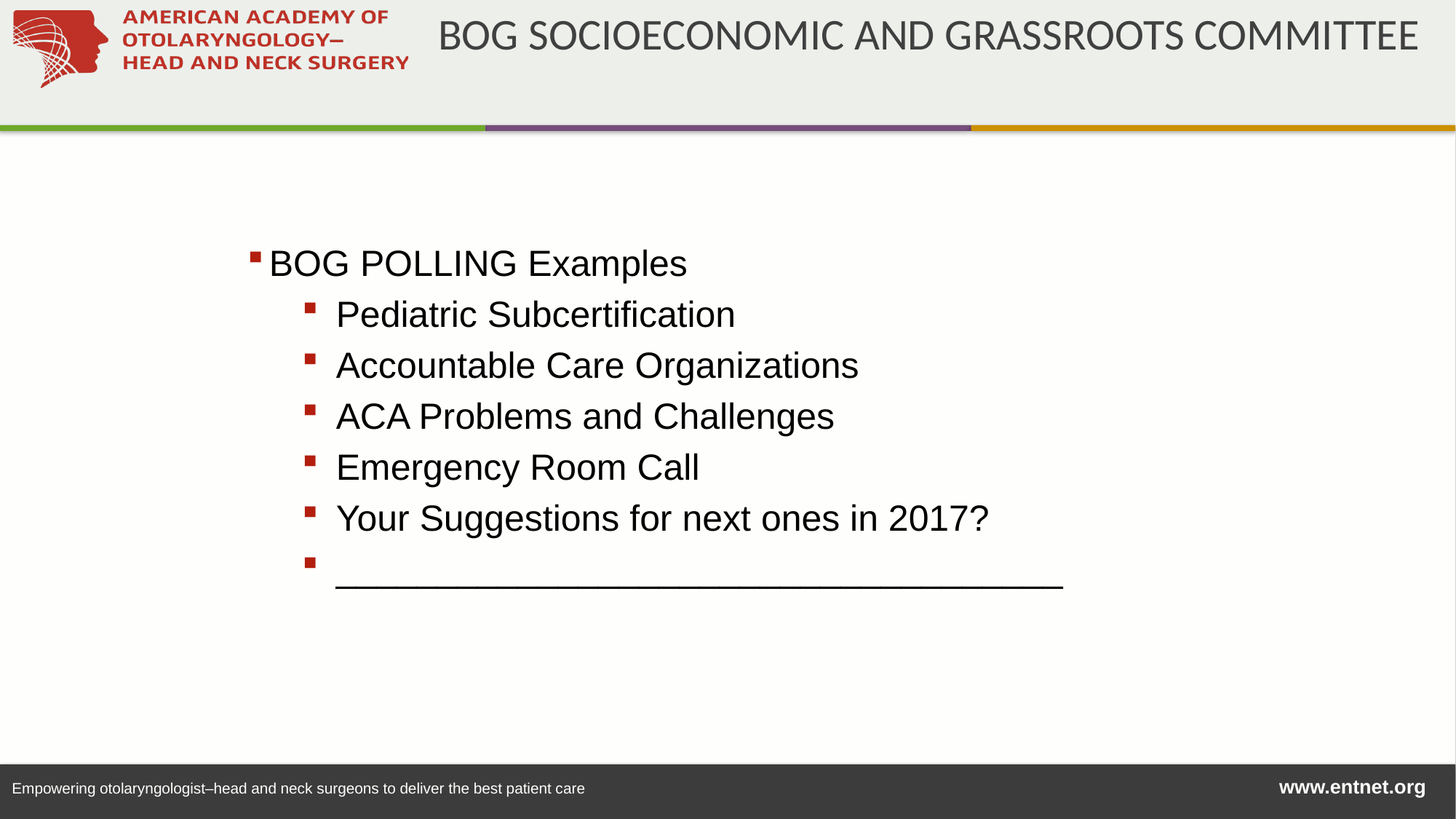

BOG SOCIOECONOMIC AND GRASSROOTS COMMITTEE

BOG POLLING Examples
Pediatric Subcertification
Accountable Care Organizations
ACA Problems and Challenges
Emergency Room Call
Your Suggestions for next ones in 2017?
____________________________________